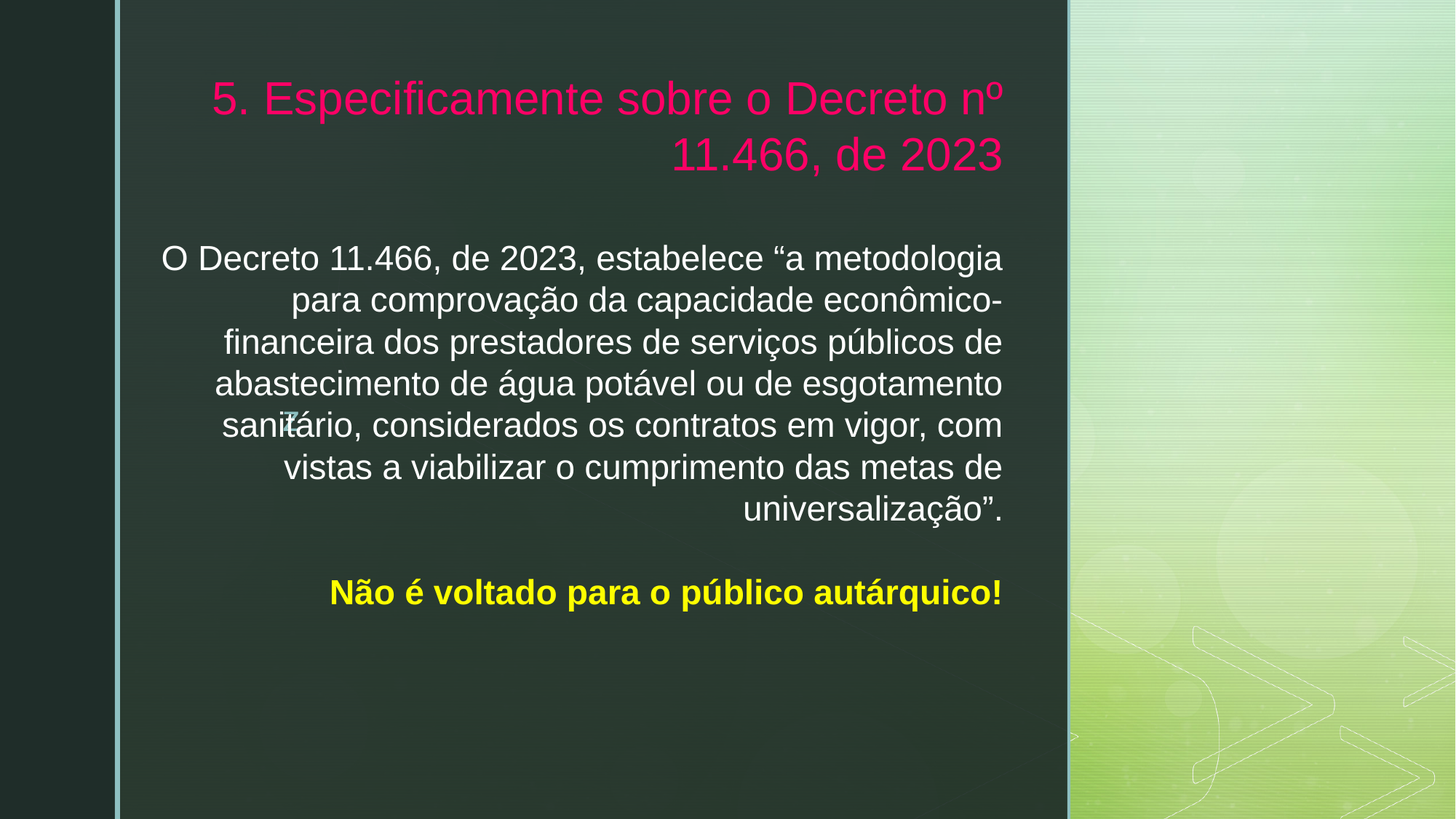

# 5. Especificamente sobre o Decreto nº 11.466, de 2023 O Decreto 11.466, de 2023, estabelece “a metodologia para comprovação da capacidade econômico-financeira dos prestadores de serviços públicos de abastecimento de água potável ou de esgotamento sanitário, considerados os contratos em vigor, com vistas a viabilizar o cumprimento das metas de universalização”. Não é voltado para o público autárquico!